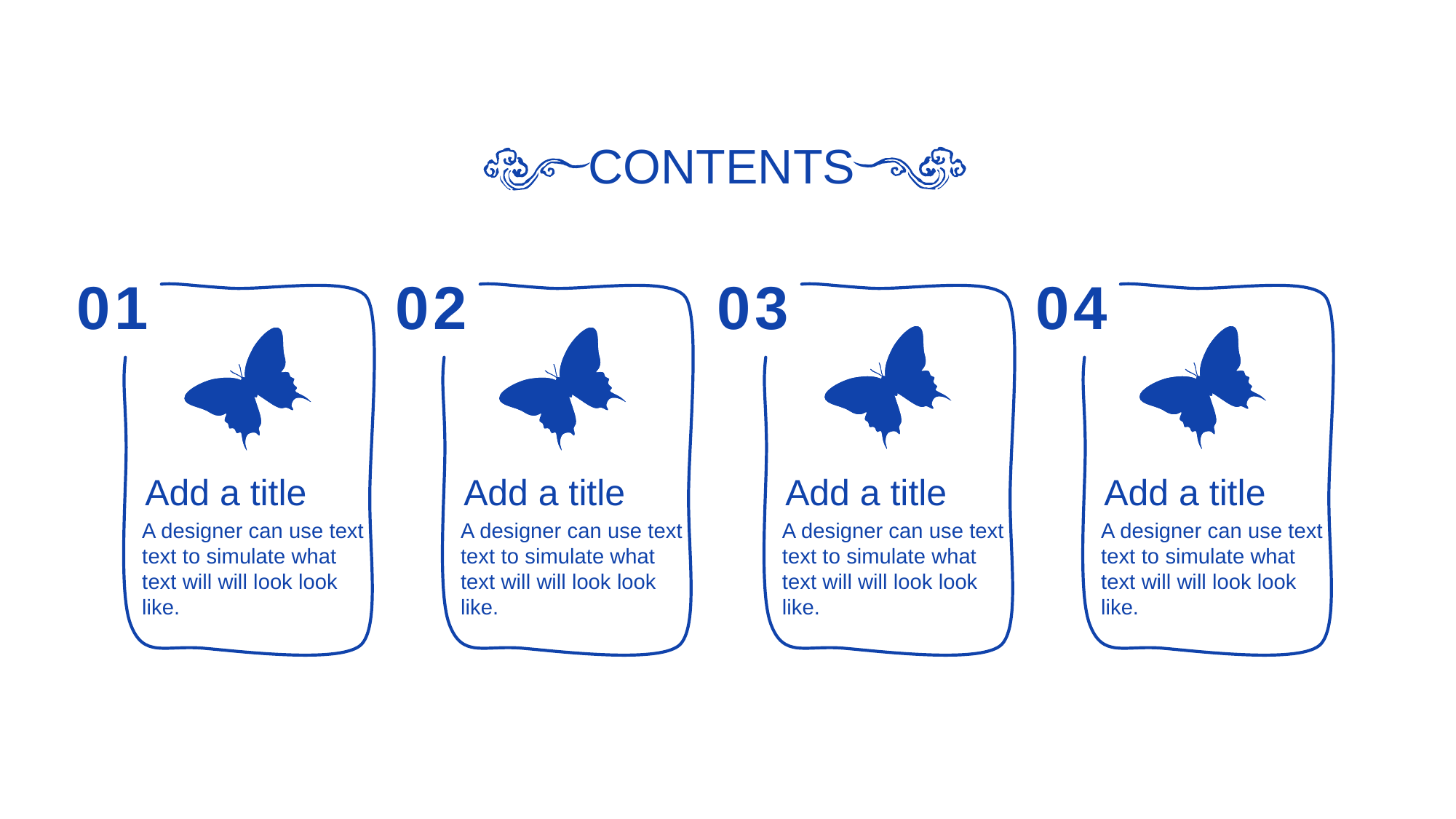

CONTENTS

01
02
03
04

Add a title
Add a title
Add a title
Add a title
A designer can use text text to simulate what text will will look look like.
A designer can use text text to simulate what text will will look look like.
A designer can use text text to simulate what text will will look look like.
A designer can use text text to simulate what text will will look look like.